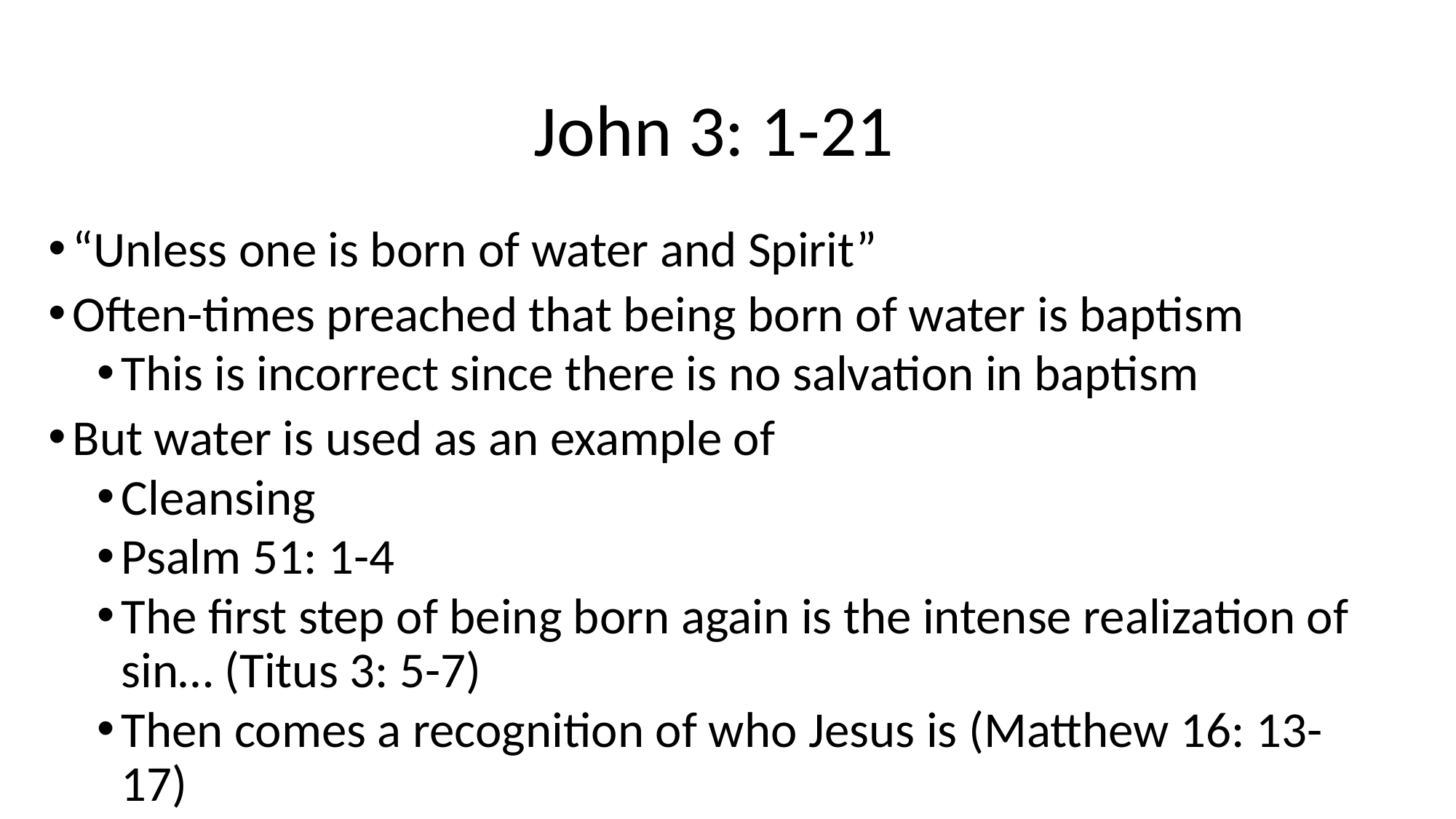

# John 3: 1-21
“Unless one is born of water and Spirit”
Often-times preached that being born of water is baptism
This is incorrect since there is no salvation in baptism
But water is used as an example of
Cleansing
Psalm 51: 1-4
The first step of being born again is the intense realization of sin… (Titus 3: 5-7)
Then comes a recognition of who Jesus is (Matthew 16: 13-17)